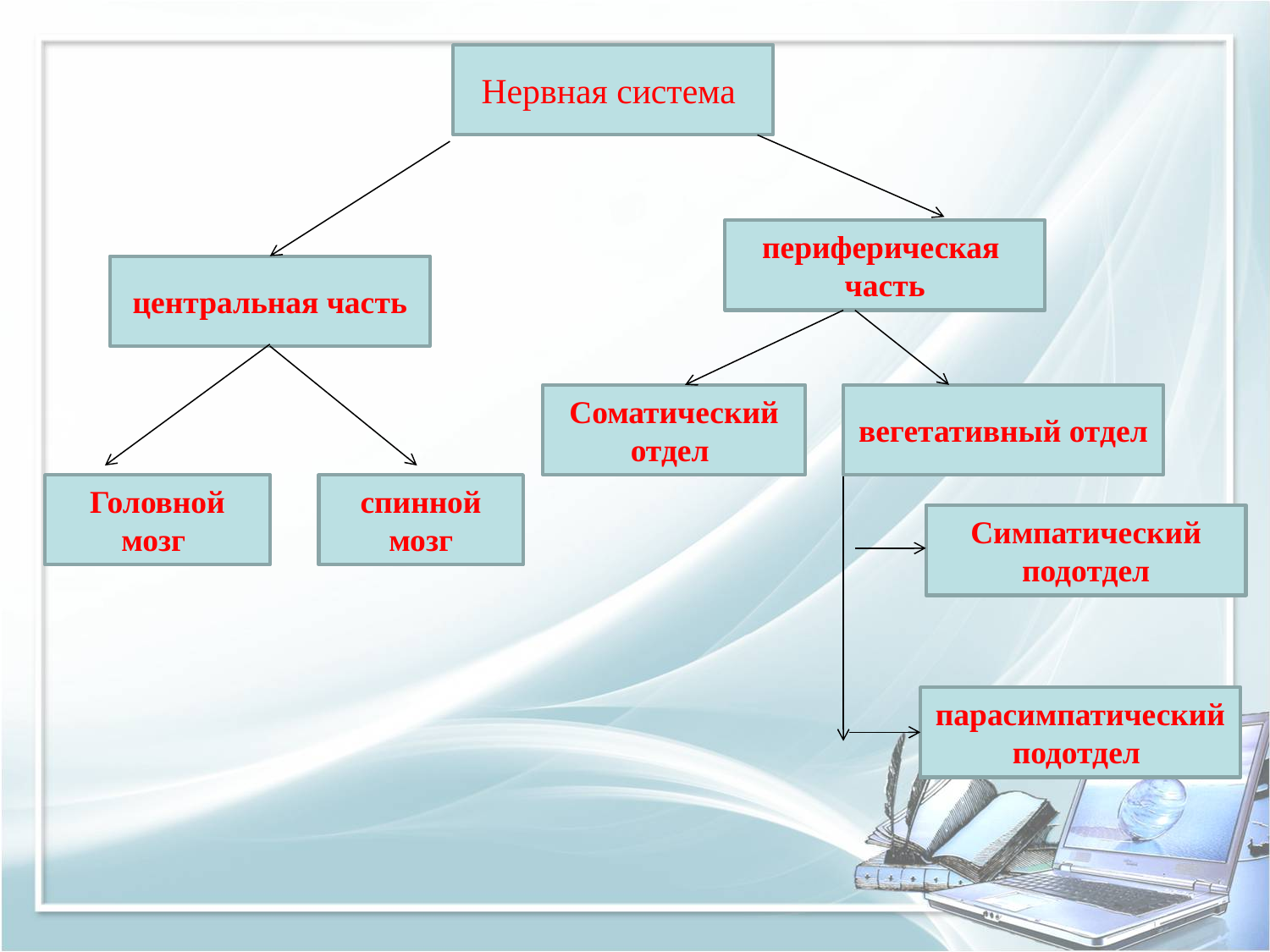

Нервная система
периферическая  часть
центральная часть
Соматический отдел
вегетативный отдел
Головной мозг
спинной мозг
Симпатический подотдел
парасимпатический подотдел